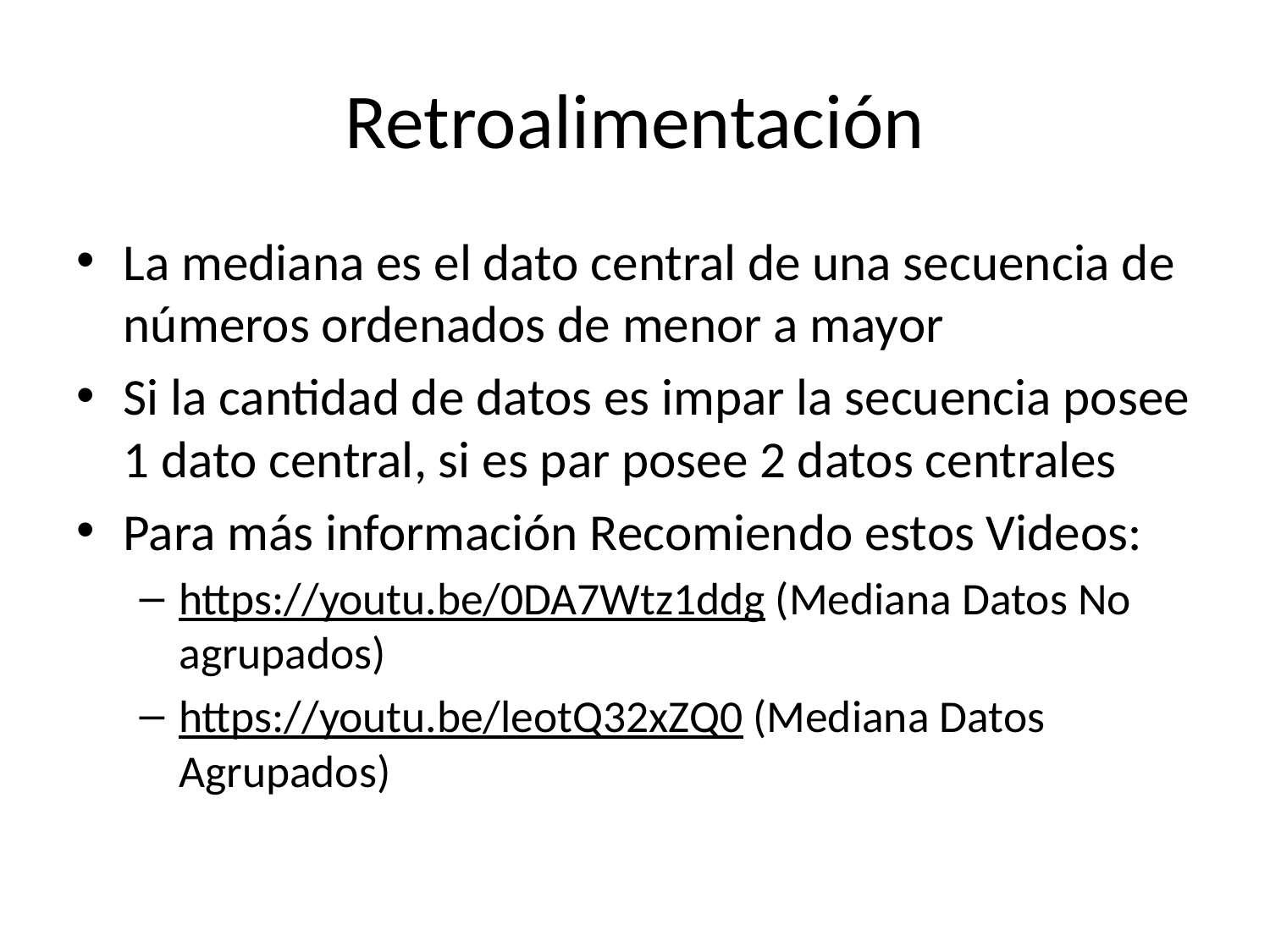

# Retroalimentación
La mediana es el dato central de una secuencia de números ordenados de menor a mayor
Si la cantidad de datos es impar la secuencia posee 1 dato central, si es par posee 2 datos centrales
Para más información Recomiendo estos Videos:
https://youtu.be/0DA7Wtz1ddg (Mediana Datos No agrupados)
https://youtu.be/leotQ32xZQ0 (Mediana Datos Agrupados)